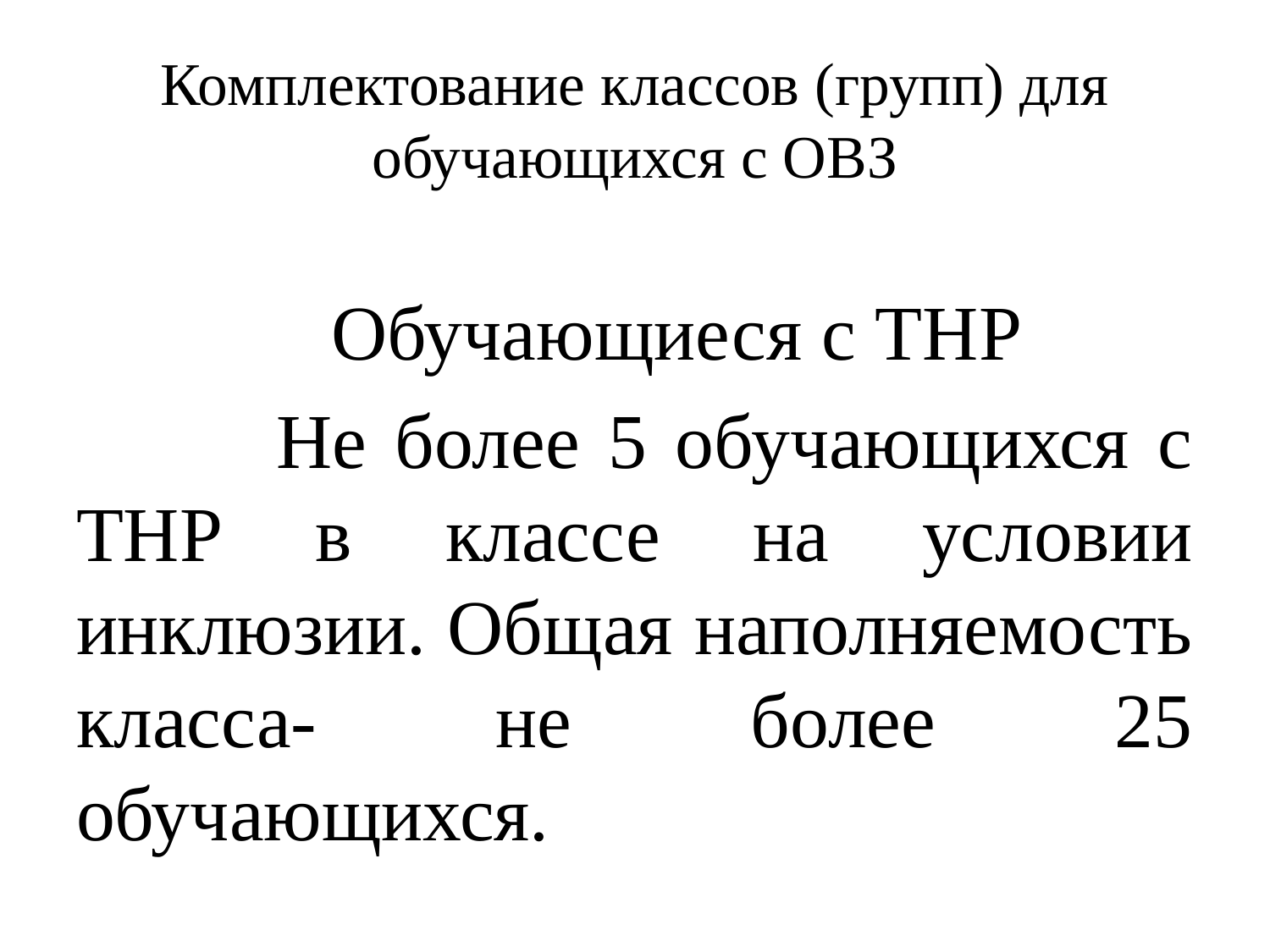

# Комплектование классов (групп) для обучающихся с ОВЗ
                  Обучающиеся с ТНР
       Не более 5 обучающихся с ТНР в классе на условии инклюзии. Общая наполняемость класса- не более 25 обучающихся.